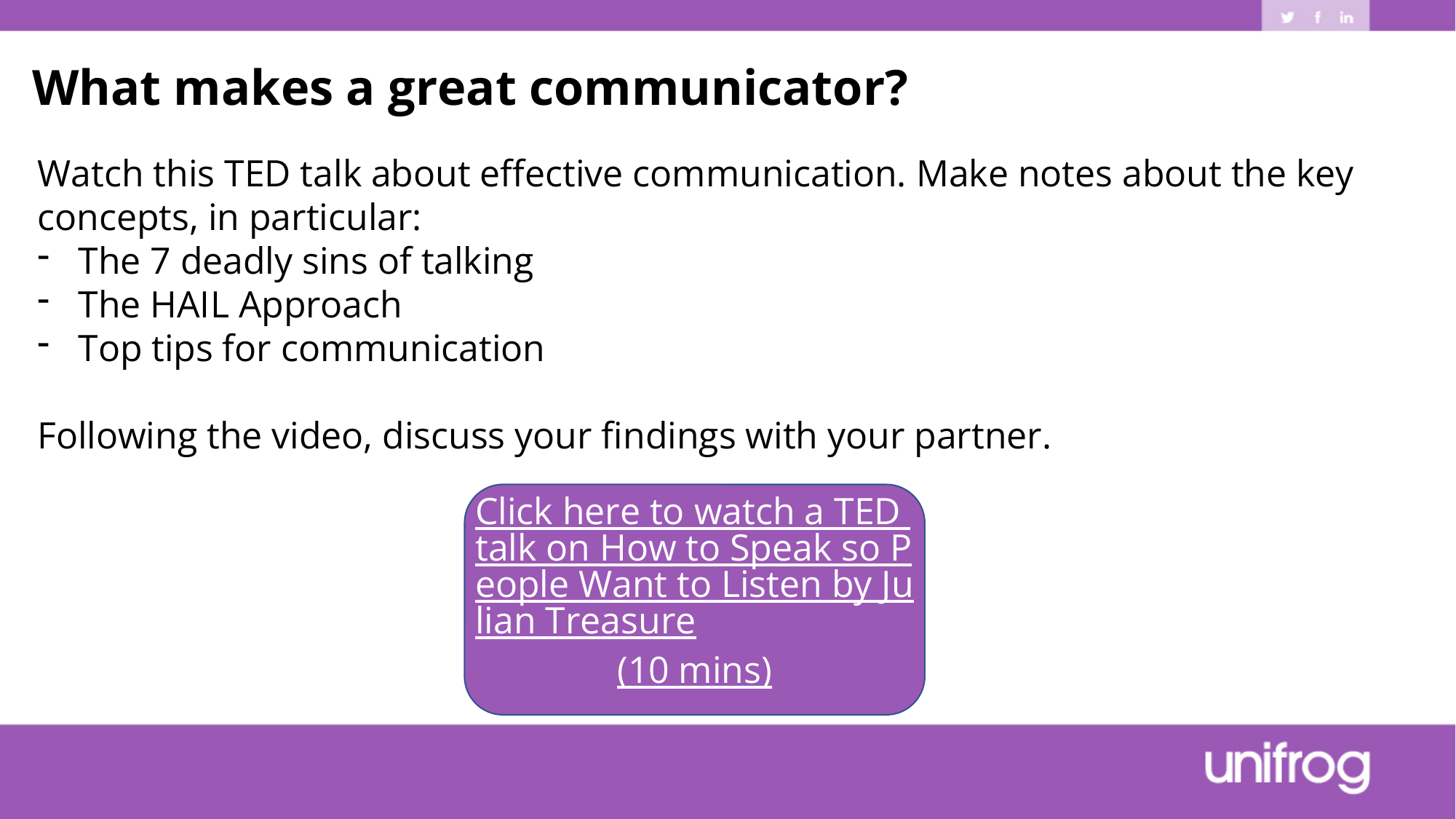

What makes a great communicator?
Watch this TED talk about effective communication. Make notes about the key concepts, in particular:
The 7 deadly sins of talking
The HAIL Approach
Top tips for communication

Following the video, discuss your findings with your partner.
Click here to watch a TED talk on How to Speak so People Want to Listen by Julian Treasure
(10 mins)